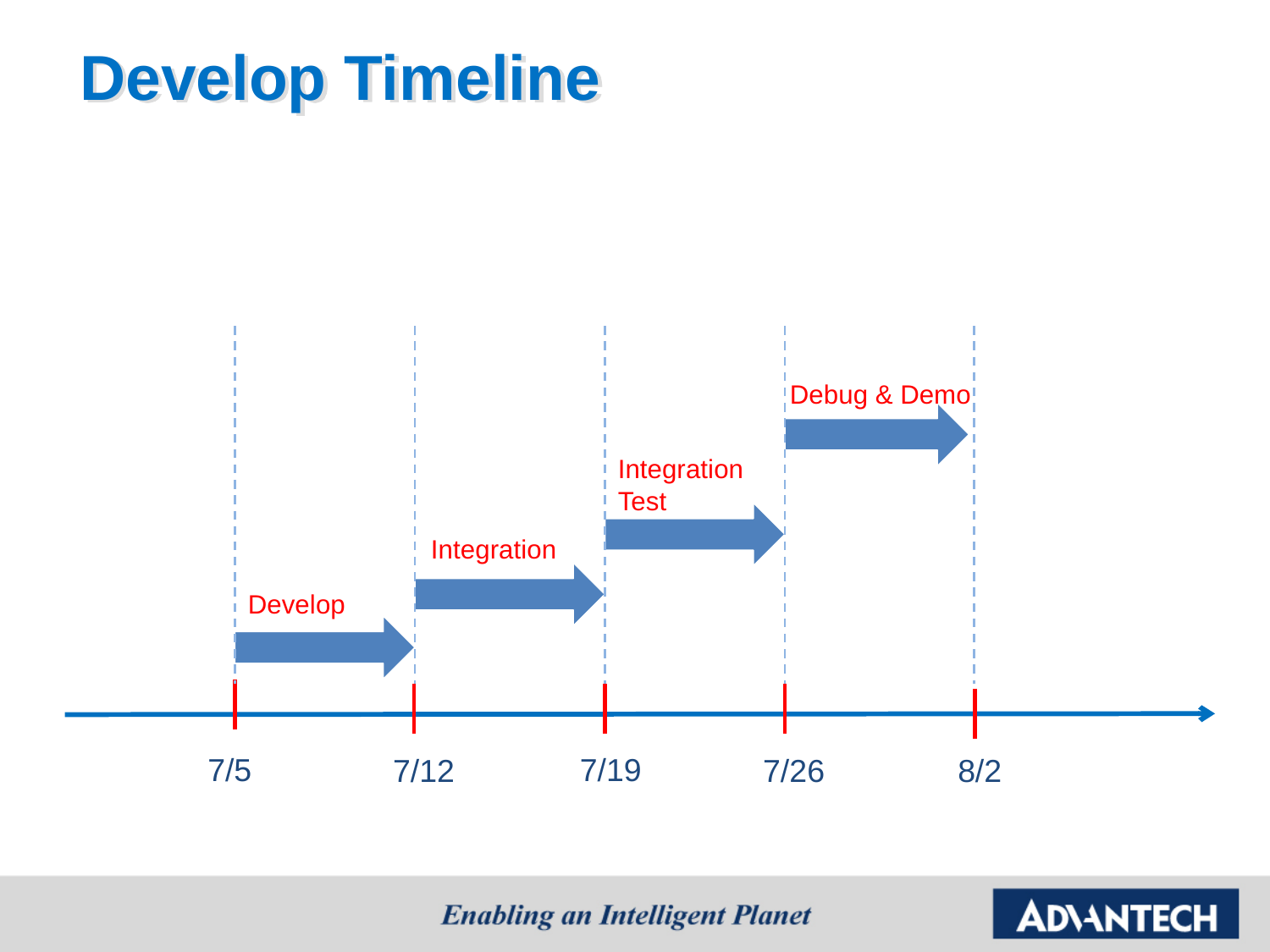

# Develop Timeline
Debug & Demo

Integration
Test

Integration

Develop

7/5
7/19
7/12
8/2
7/26